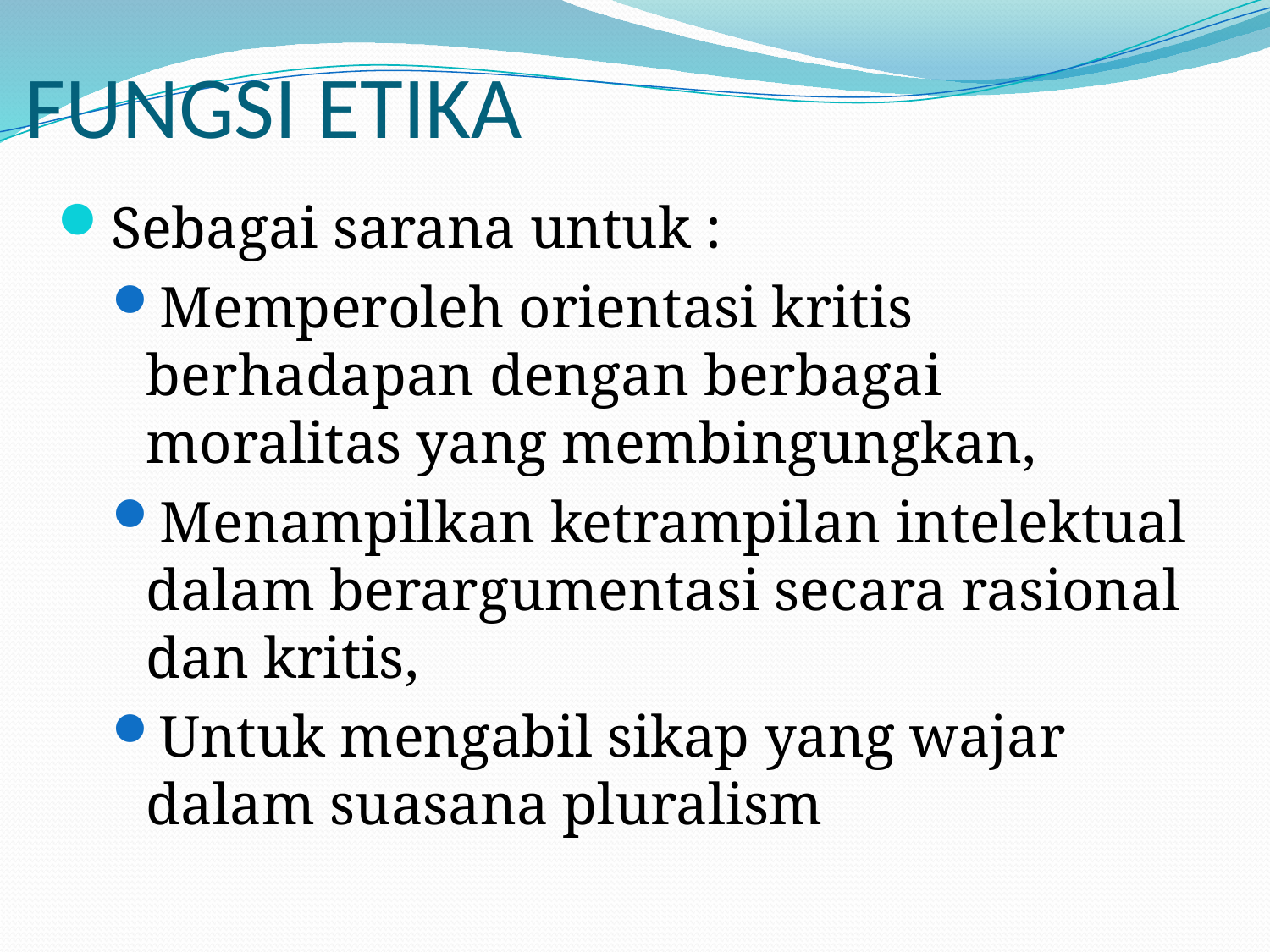

# FUNGSI ETIKA
Sebagai sarana untuk :
Memperoleh orientasi kritis berhadapan dengan berbagai moralitas yang membingungkan,
Menampilkan ketrampilan intelektual dalam berargumentasi secara rasional dan kritis,
Untuk mengabil sikap yang wajar dalam suasana pluralism